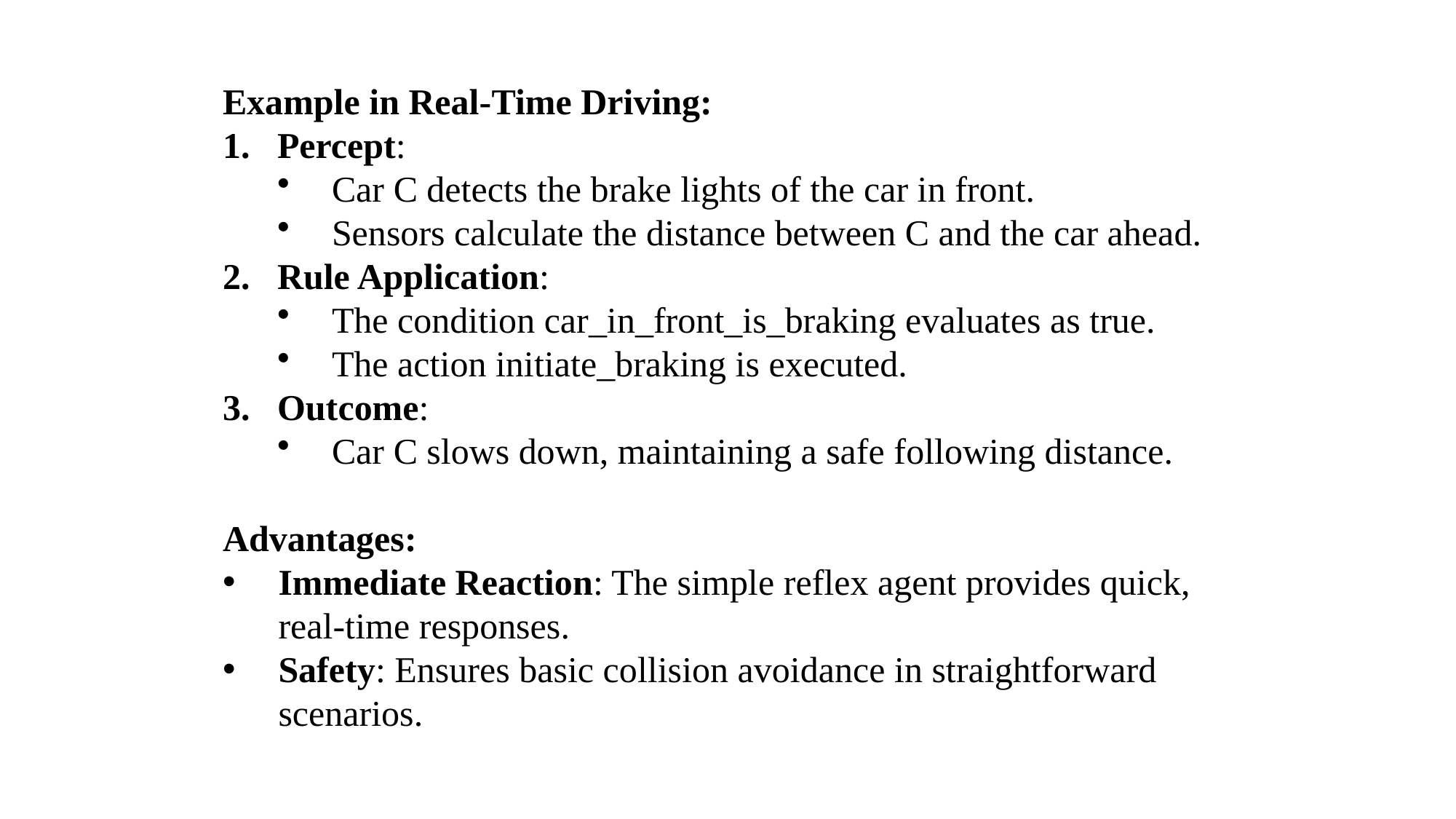

Example in Real-Time Driving:
Percept:
Car C detects the brake lights of the car in front.
Sensors calculate the distance between C and the car ahead.
Rule Application:
The condition car_in_front_is_braking evaluates as true.
The action initiate_braking is executed.
Outcome:
Car C slows down, maintaining a safe following distance.

Advantages:
Immediate Reaction: The simple reflex agent provides quick, real-time responses.
Safety: Ensures basic collision avoidance in straightforward scenarios.